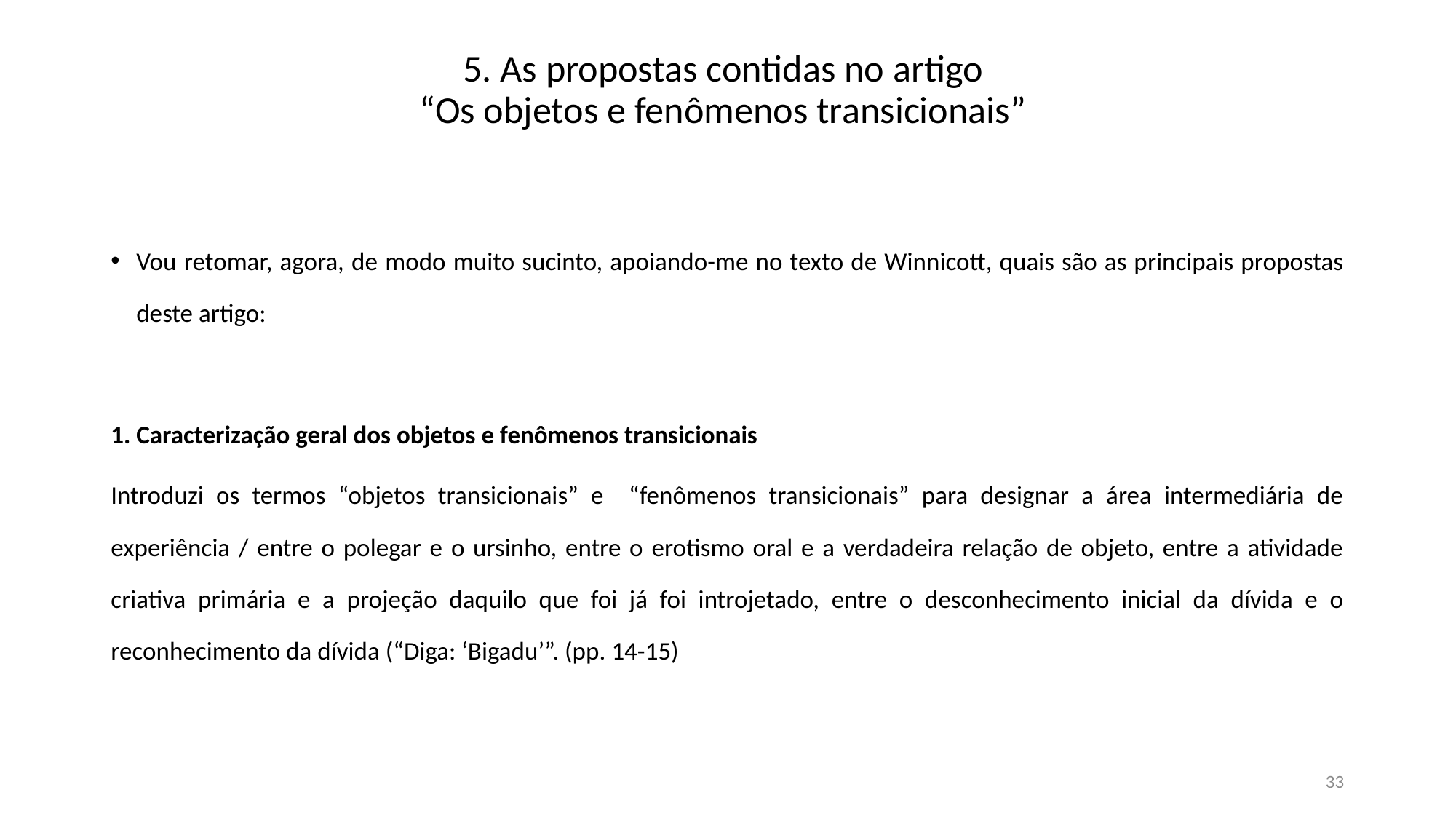

# 5. As propostas contidas no artigo “Os objetos e fenômenos transicionais”
Vou retomar, agora, de modo muito sucinto, apoiando-me no texto de Winnicott, quais são as principais propostas deste artigo:

1. Caracterização geral dos objetos e fenômenos transicionais
Introduzi os termos “objetos transicionais” e  “fenômenos transicionais” para designar a área intermediária de experiência / entre o polegar e o ursinho, entre o erotismo oral e a verdadeira relação de objeto, entre a atividade criativa primária e a projeção daquilo que foi já foi introjetado, entre o desconhecimento inicial da dívida e o reconhecimento da dívida (“Diga: ‘Bigadu’”. (pp. 14-15)

33